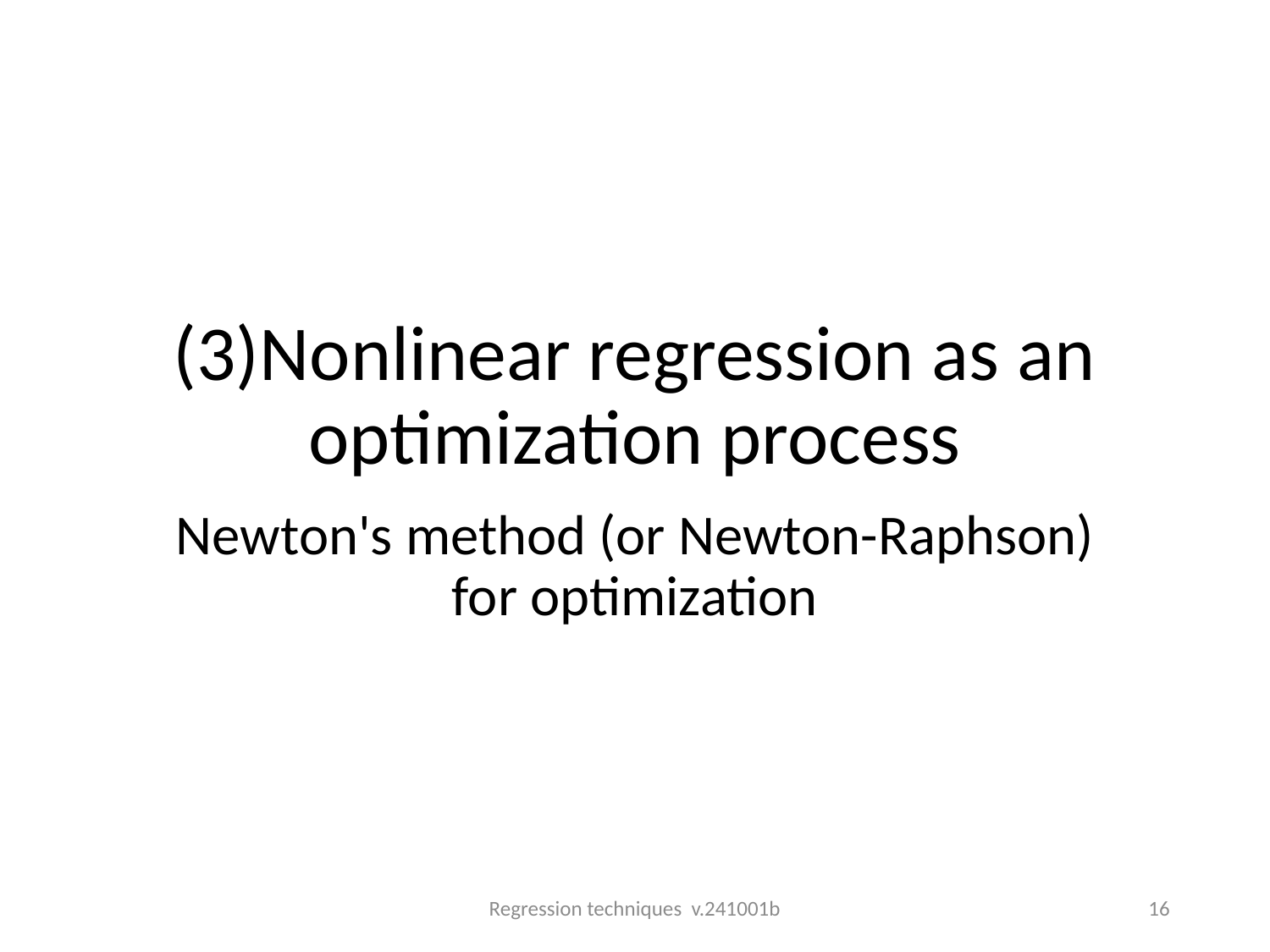

# (3)Nonlinear regression as an optimization process
Newton's method (or Newton-Raphson) for optimization
Regression techniques  v.241001b
16